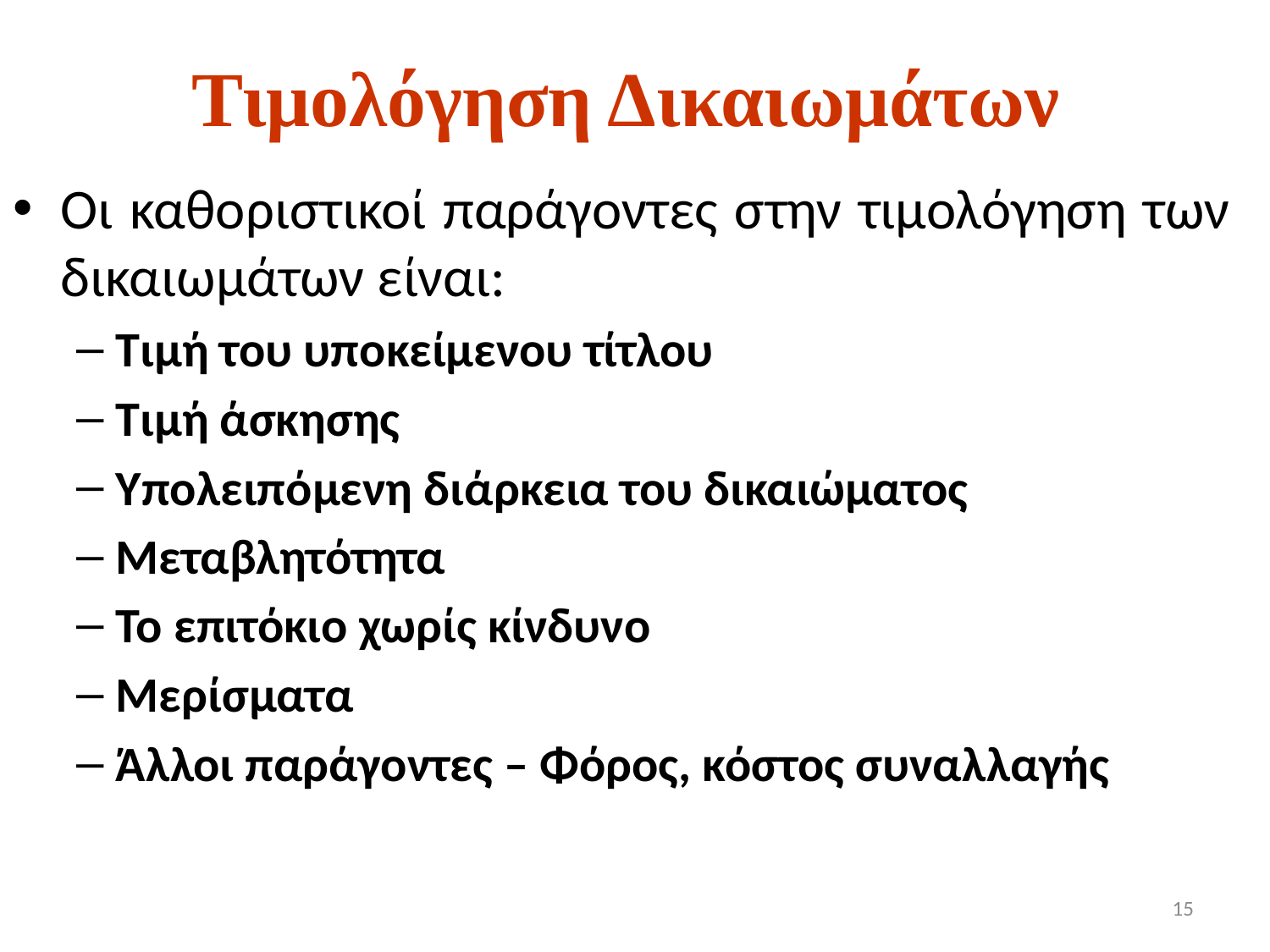

# Τιμολόγηση Δικαιωμάτων
Οι καθοριστικοί παράγοντες στην τιμολόγηση των δικαιωμάτων είναι:
Τιμή του υποκείμενου τίτλου
Τιμή άσκησης
Υπολειπόμενη διάρκεια του δικαιώματος
Μεταβλητότητα
Το επιτόκιο χωρίς κίνδυνο
Μερίσματα
Άλλοι παράγοντες – Φόρος, κόστος συναλλαγής
15